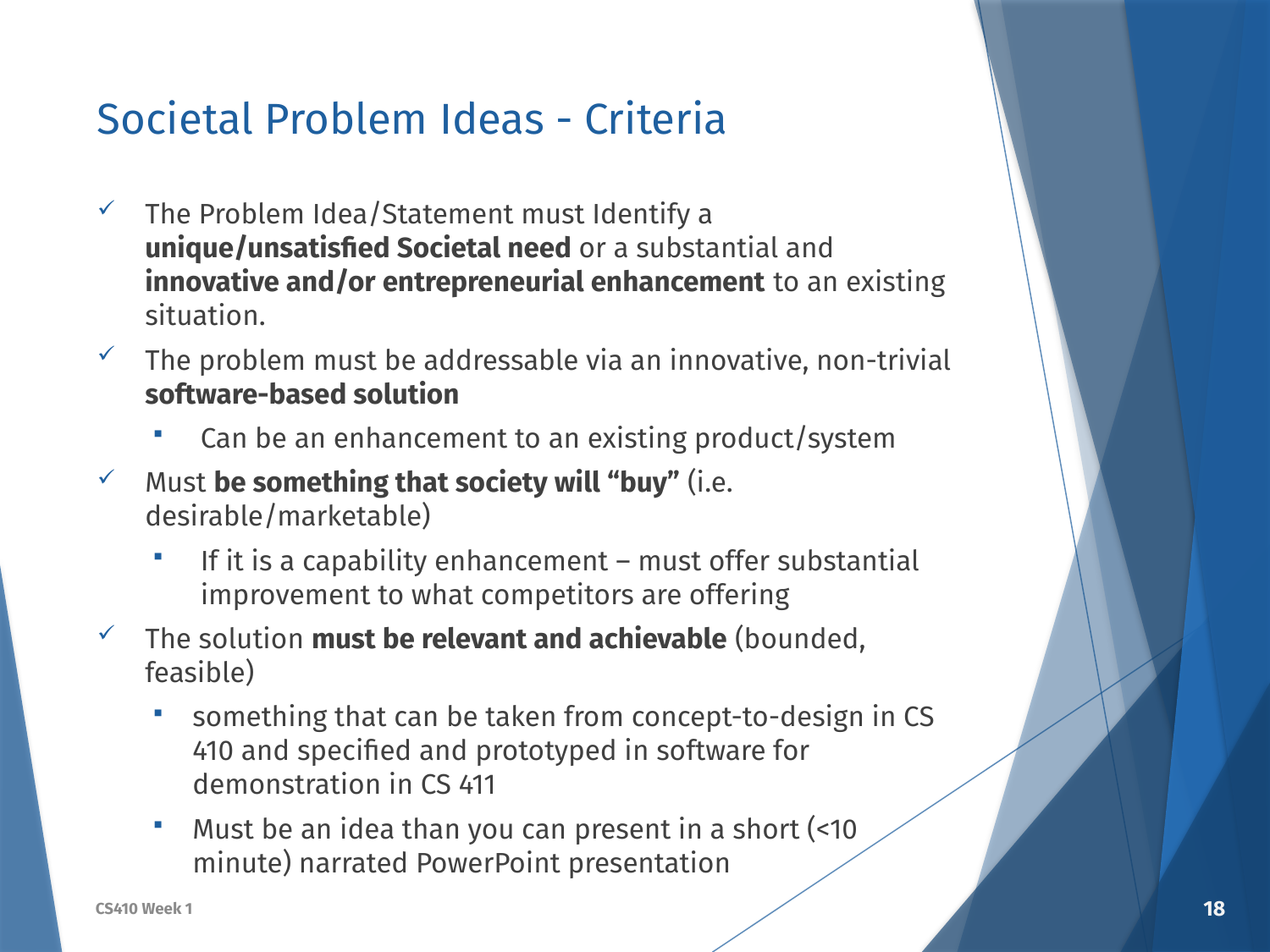

# Societal Problem Ideas - Criteria
The Problem Idea/Statement must Identify a unique/unsatisfied Societal need or a substantial and innovative and/or entrepreneurial enhancement to an existing situation.
The problem must be addressable via an innovative, non-trivial software-based solution
Can be an enhancement to an existing product/system
Must be something that society will “buy” (i.e. desirable/marketable)
If it is a capability enhancement – must offer substantial improvement to what competitors are offering
The solution must be relevant and achievable (bounded, feasible)
something that can be taken from concept-to-design in CS 410 and specified and prototyped in software for demonstration in CS 411
Must be an idea than you can present in a short (<10 minute) narrated PowerPoint presentation
CS410 Week 1
18